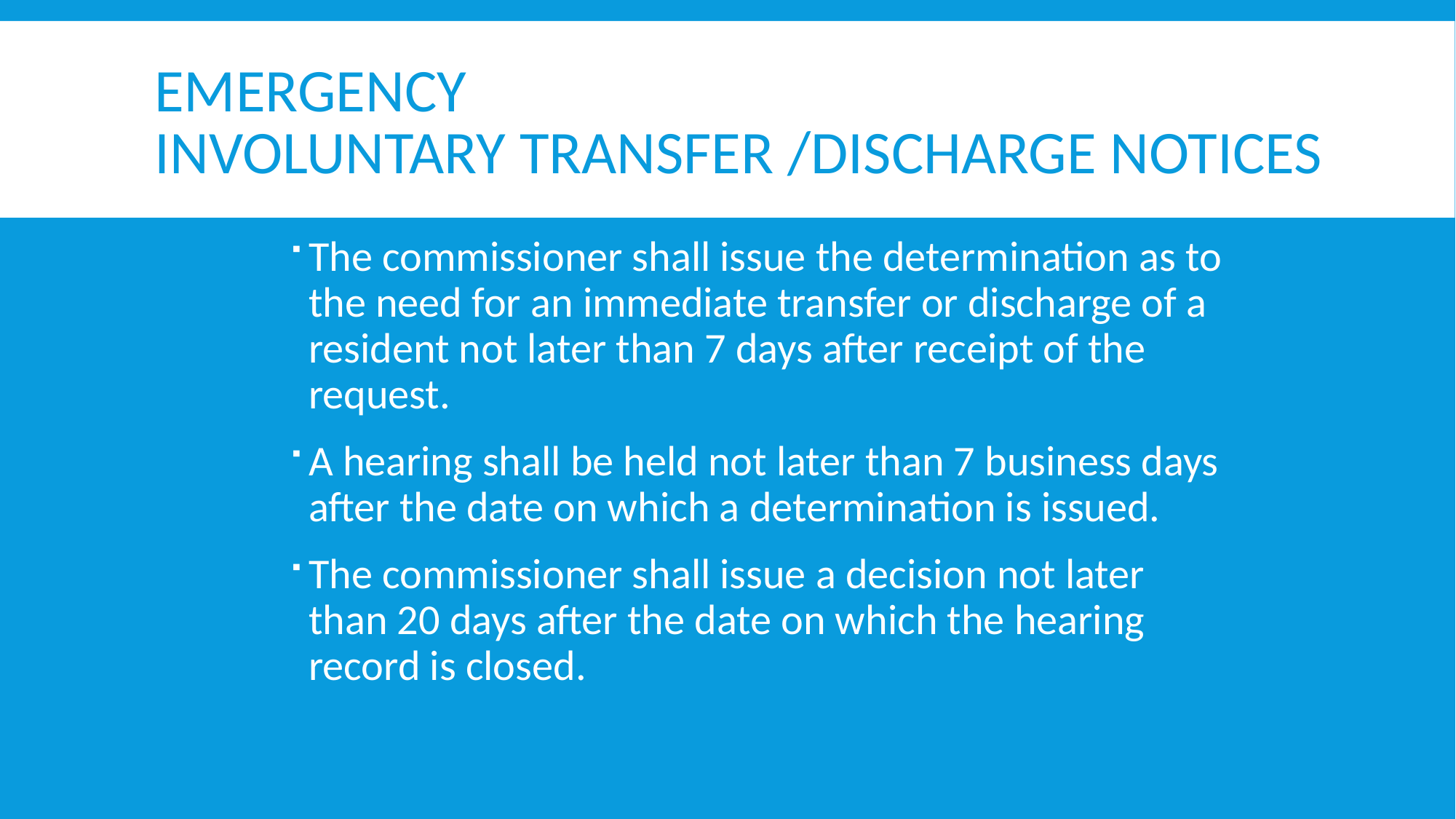

# Emergency Involuntary transfer /discharge notices
The commissioner shall issue the determination as to the need for an immediate transfer or discharge of a resident not later than 7 days after receipt of the request.
A hearing shall be held not later than 7 business days after the date on which a determination is issued.
The commissioner shall issue a decision not later than 20 days after the date on which the hearing record is closed.